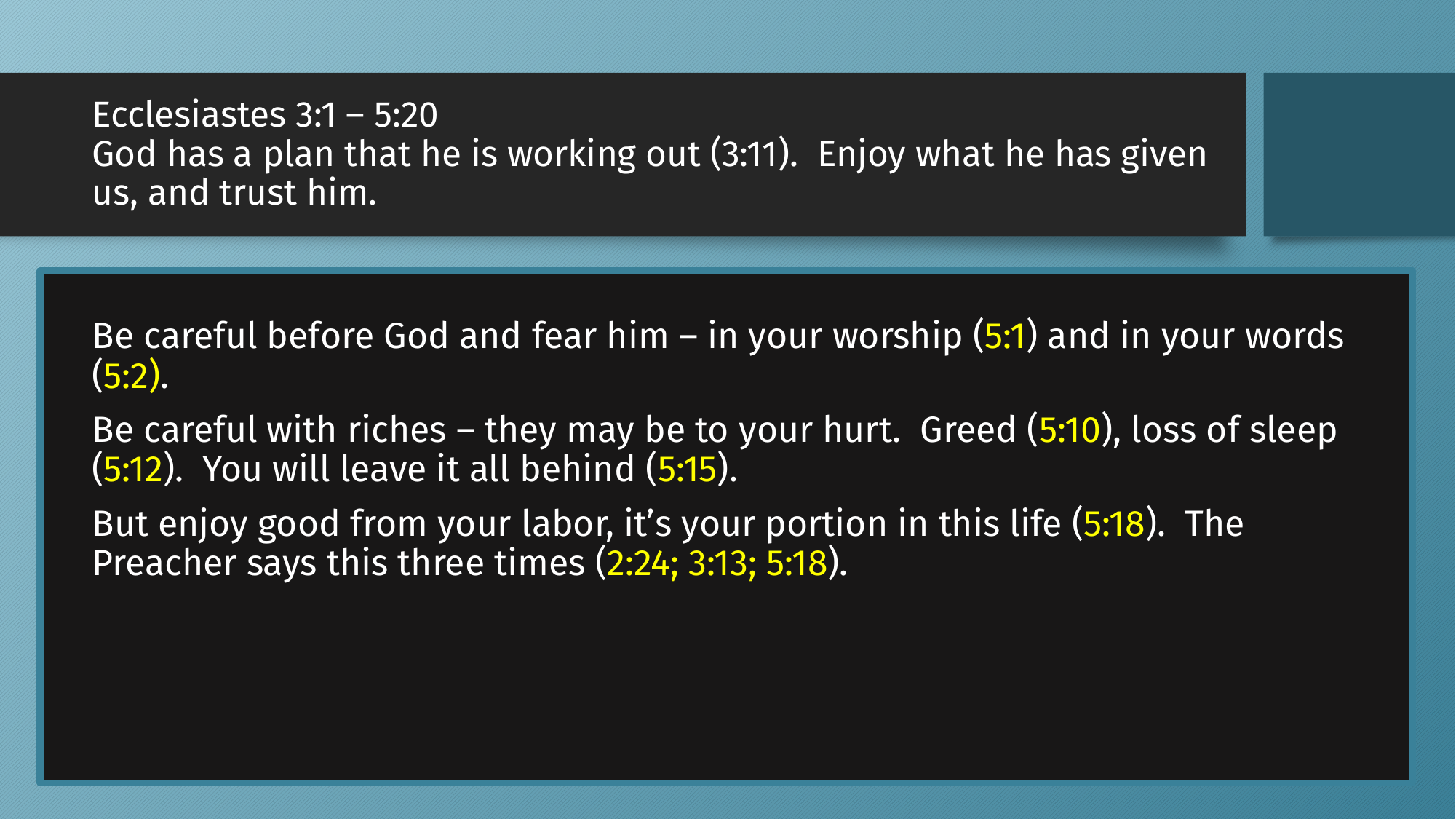

# Ecclesiastes 3:1 – 5:20 God has a plan that he is working out (3:11).  Enjoy what he has given us, and trust him.

Be careful before God and fear him – in your worship (5:1) and in your words (5:2).
Be careful with riches – they may be to your hurt.  Greed (5:10), loss of sleep (5:12).  You will leave it all behind (5:15).
But enjoy good from your labor, it’s your portion in this life (5:18).  The Preacher says this three times (2:24; 3:13; 5:18).